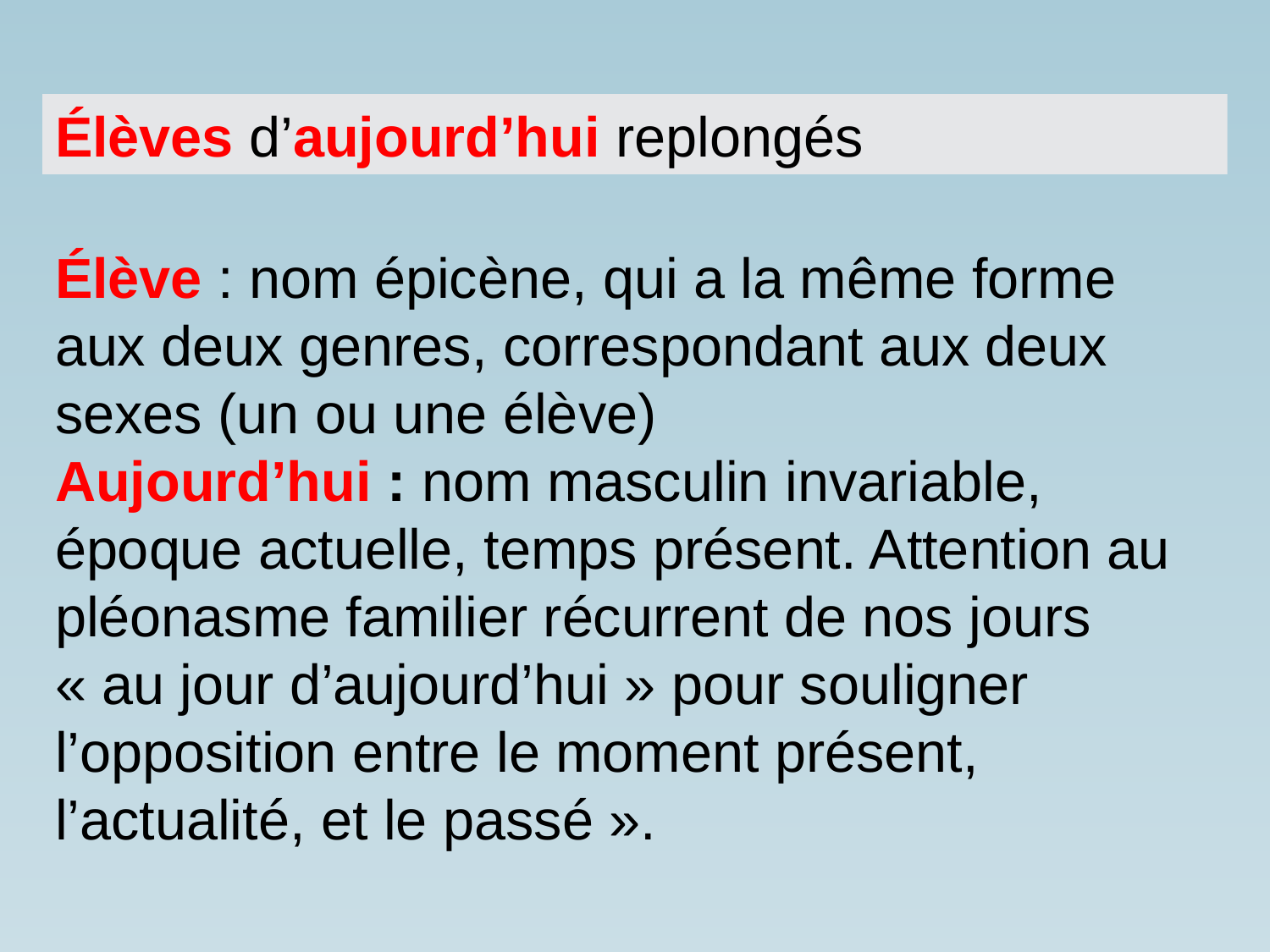

Élèves d’aujourd’hui replongés
Élève : nom épicène, qui a la même forme aux deux genres, correspondant aux deux sexes (un ou une élève)
Aujourd’hui : nom masculin invariable, époque actuelle, temps présent. Attention au pléonasme familier récurrent de nos jours « au jour d’aujourd’hui » pour souligner l’opposition entre le moment présent, l’actualité, et le passé ».